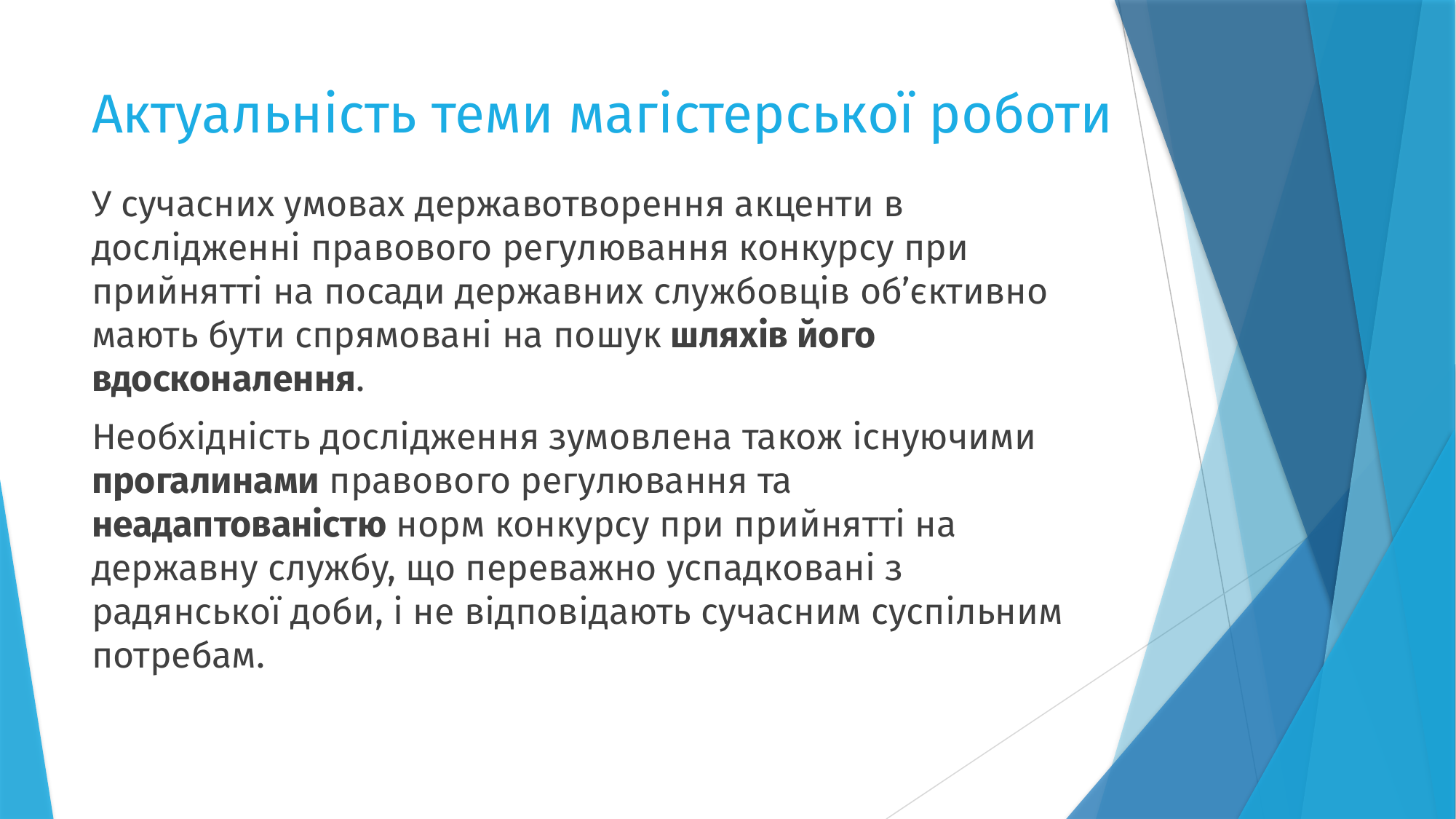

# Актуальність теми магістерської роботи
У сучасних умовах державотворення акценти в дослідженні правового регулювання конкурсу при прийнятті на посади державних службовців об’єктивно мають бути спрямовані на пошук шляхів його вдосконалення.
Необхідність дослідження зумовлена також існуючими прогалинами правового регулювання та неадаптованістю норм конкурсу при прийнятті на державну службу, що переважно успадковані з радянської доби, і не відповідають сучасним суспільним потребам.